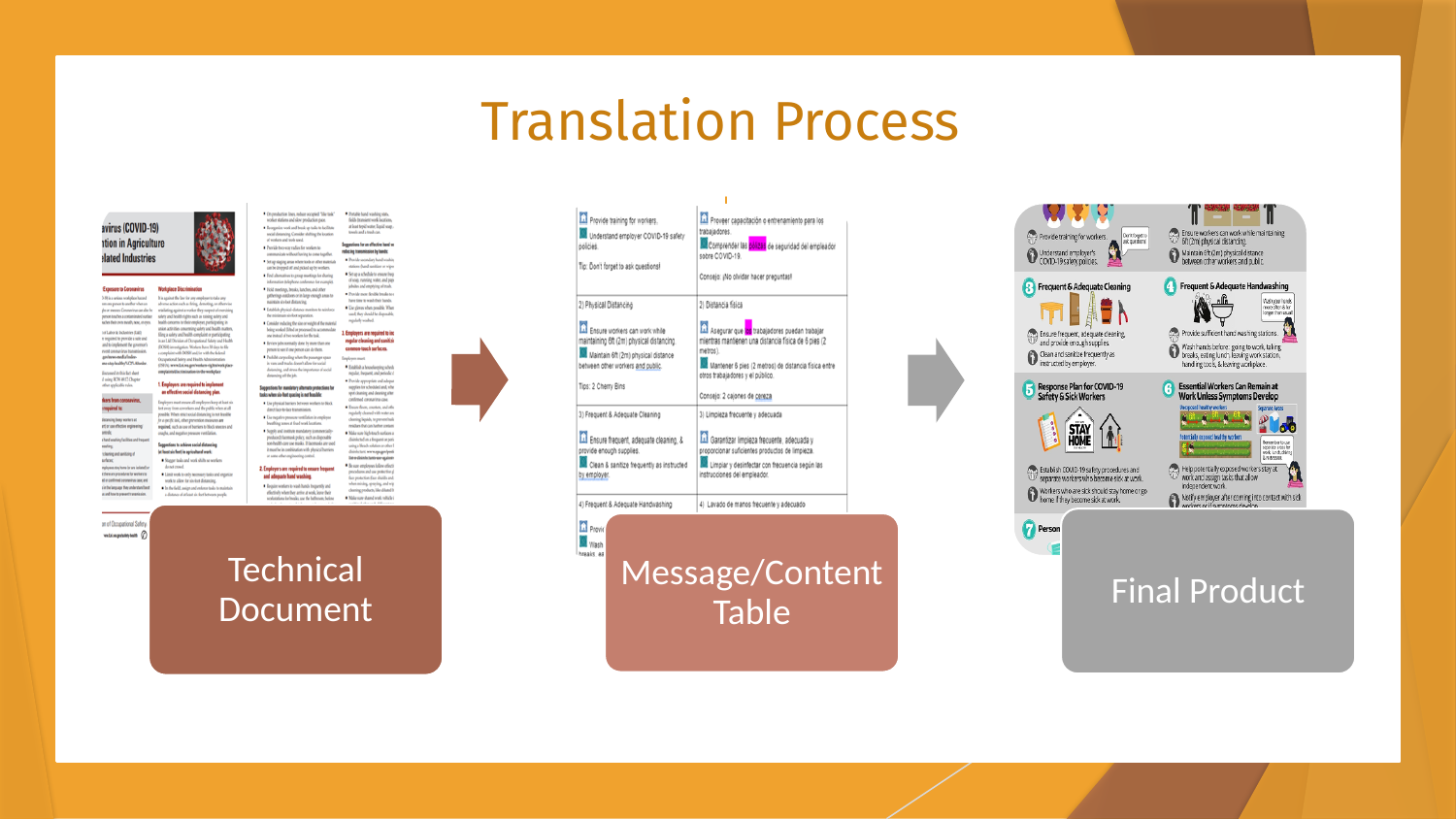

# Translation Process

Technical Document

Final Product
Message/Content Table